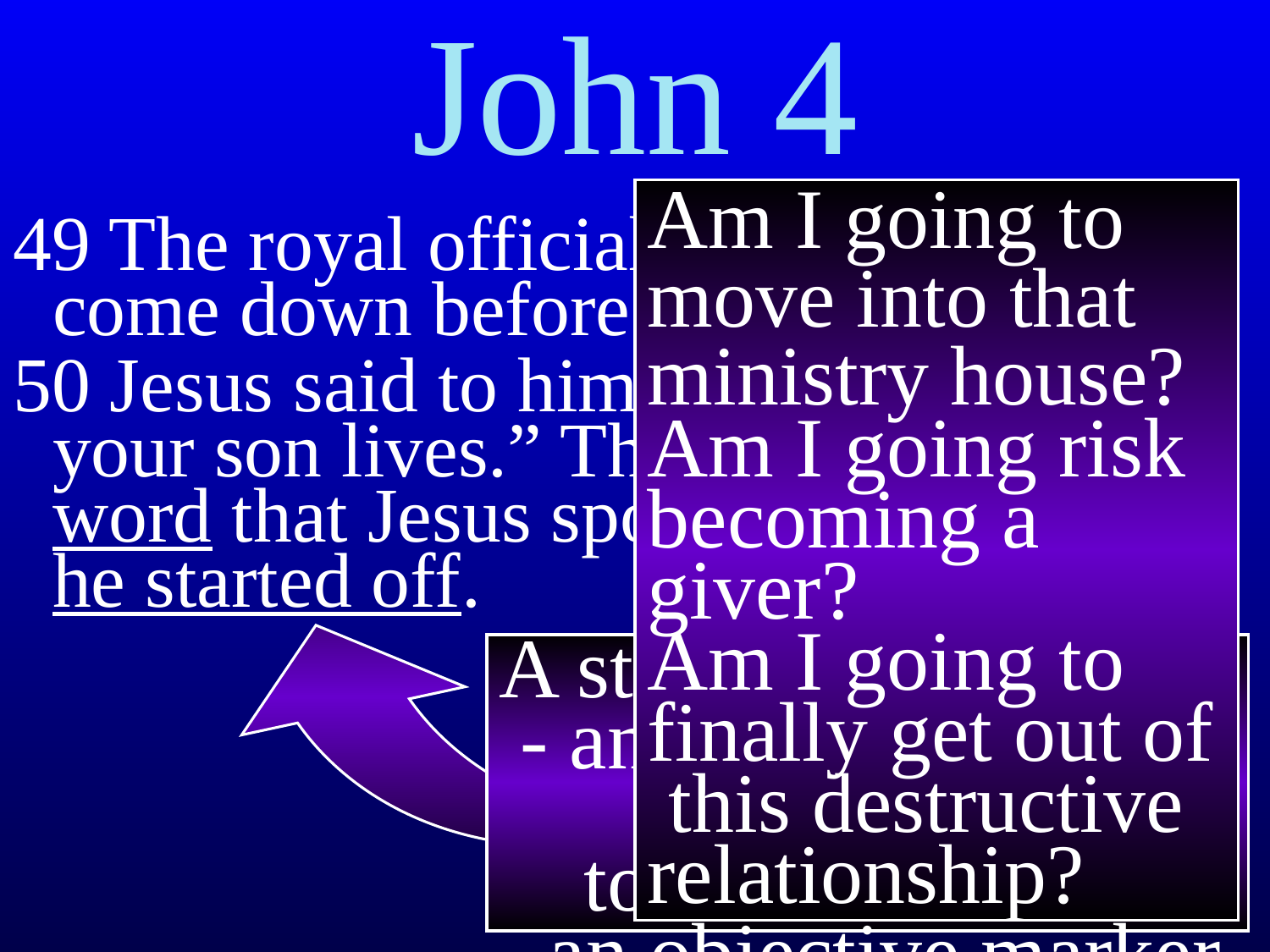

# John 4
Am I going to move into that ministry house?
Am I going risk becoming a giver?
Am I going to finally get out of  this destructive relationship?
49 The royal official said to Him, “Sir, come down before my child dies.”
50 Jesus said to him, “Go your way; your son lives.” The man believed the word that Jesus spoke to him, and
he started off.

A step of faith:
 - an action that steps
    toward God
- an objective marker